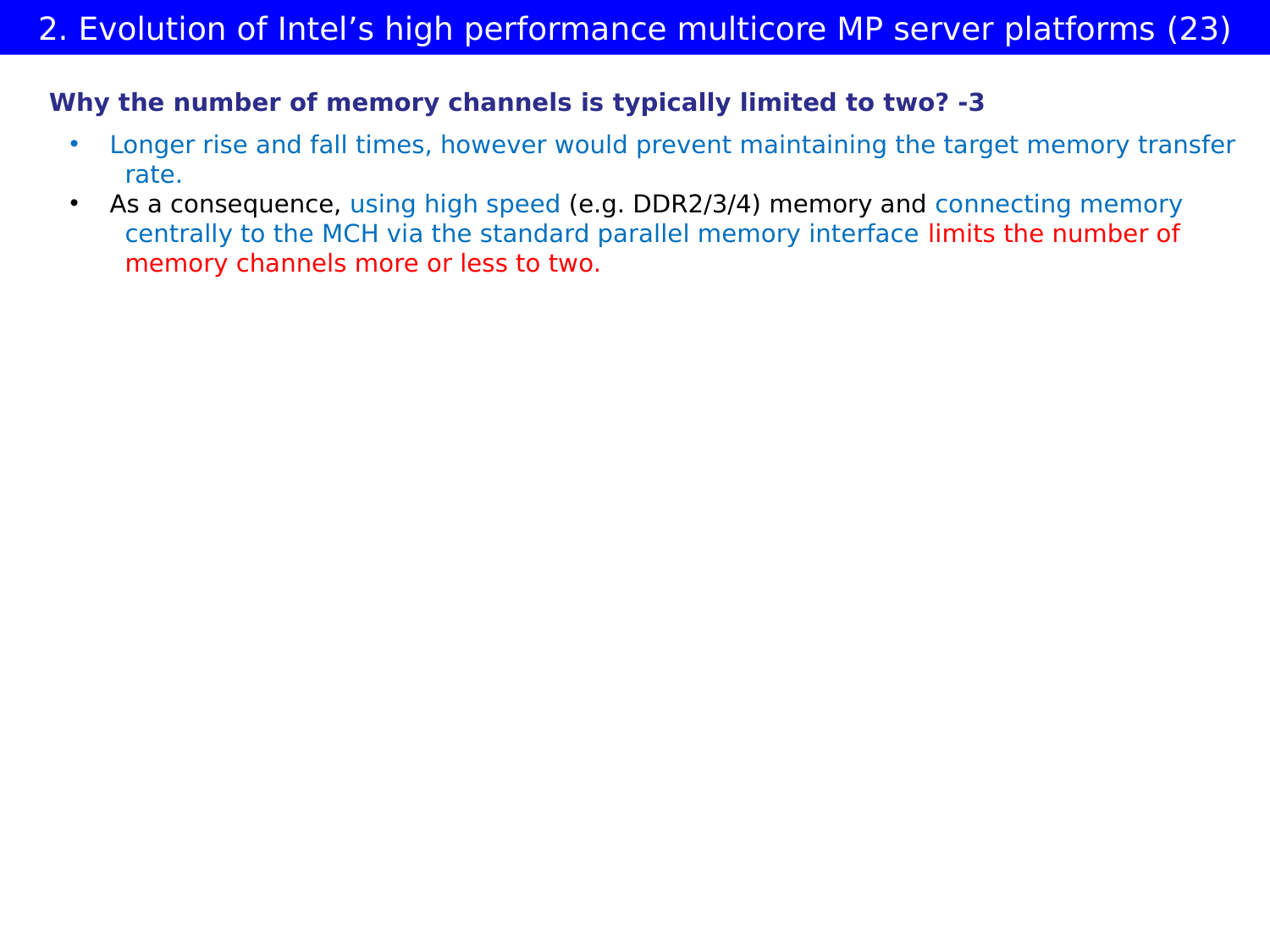

# 2. Evolution of Intel’s high performance multicore MP server platforms (23)
Why the number of memory channels is typically limited to two? -3
Longer rise and fall times, however would prevent maintaining the target memory transfer
       rate.
As a consequence, using high speed (e.g. DDR2/3/4) memory and connecting memory
       centrally to the MCH via the standard parallel memory interface limits the number of
       memory channels more or less to two.